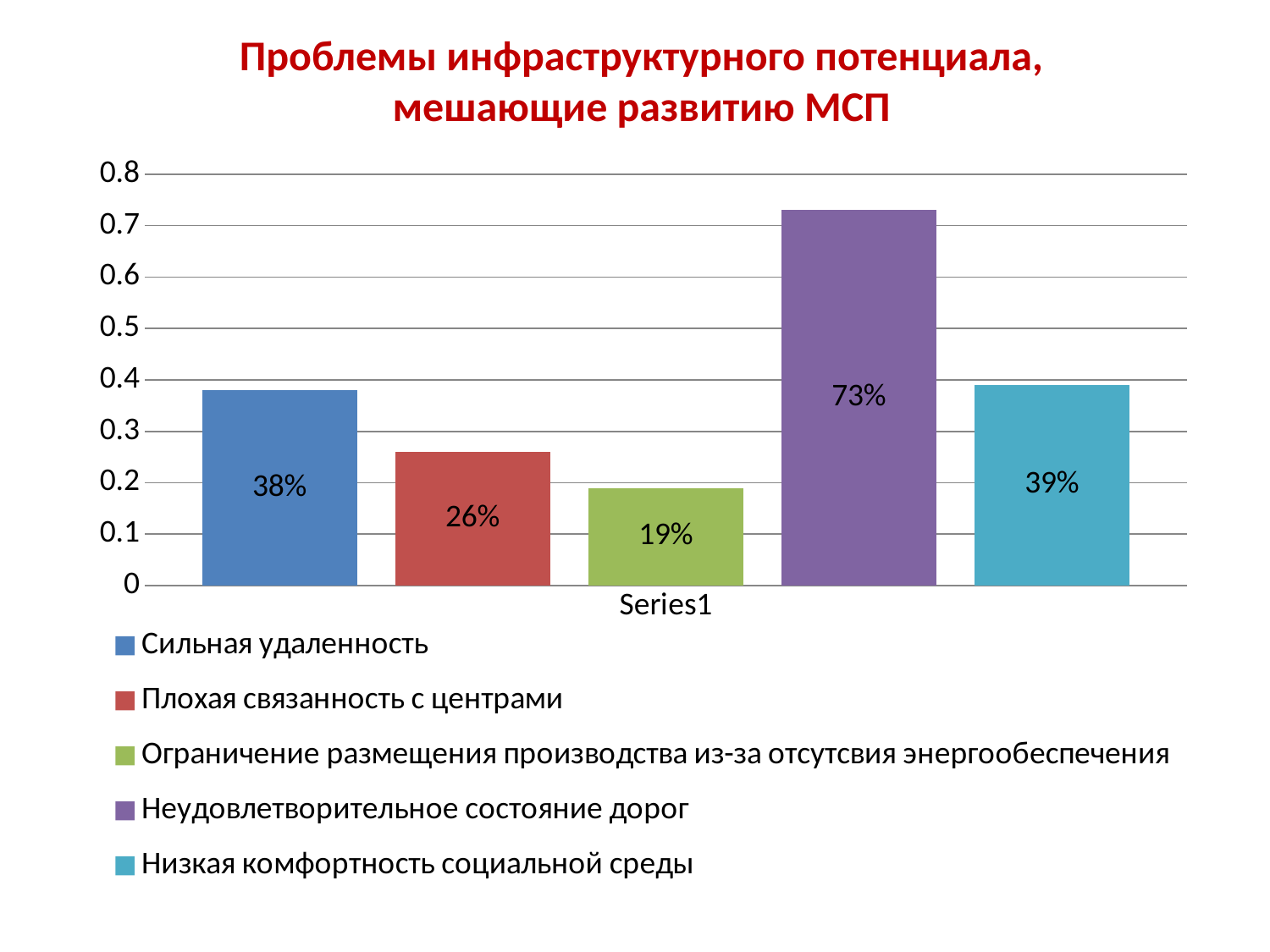

# Проблемы инфраструктурного потенциала, мешающие развитию МСП

### Chart

| Category | Сильная удаленность | Плохая связанность с центрами | Ограничение размещения производства из-за отсутсвия энергообеспечения | Неудовлетворительное состояние дорог | Низкая комфортность социальной среды |
|---|---|---|---|---|---|
|  | 0.3800000000000001 | 0.26 | 0.19 | 0.7300000000000002 | 0.3900000000000001 |